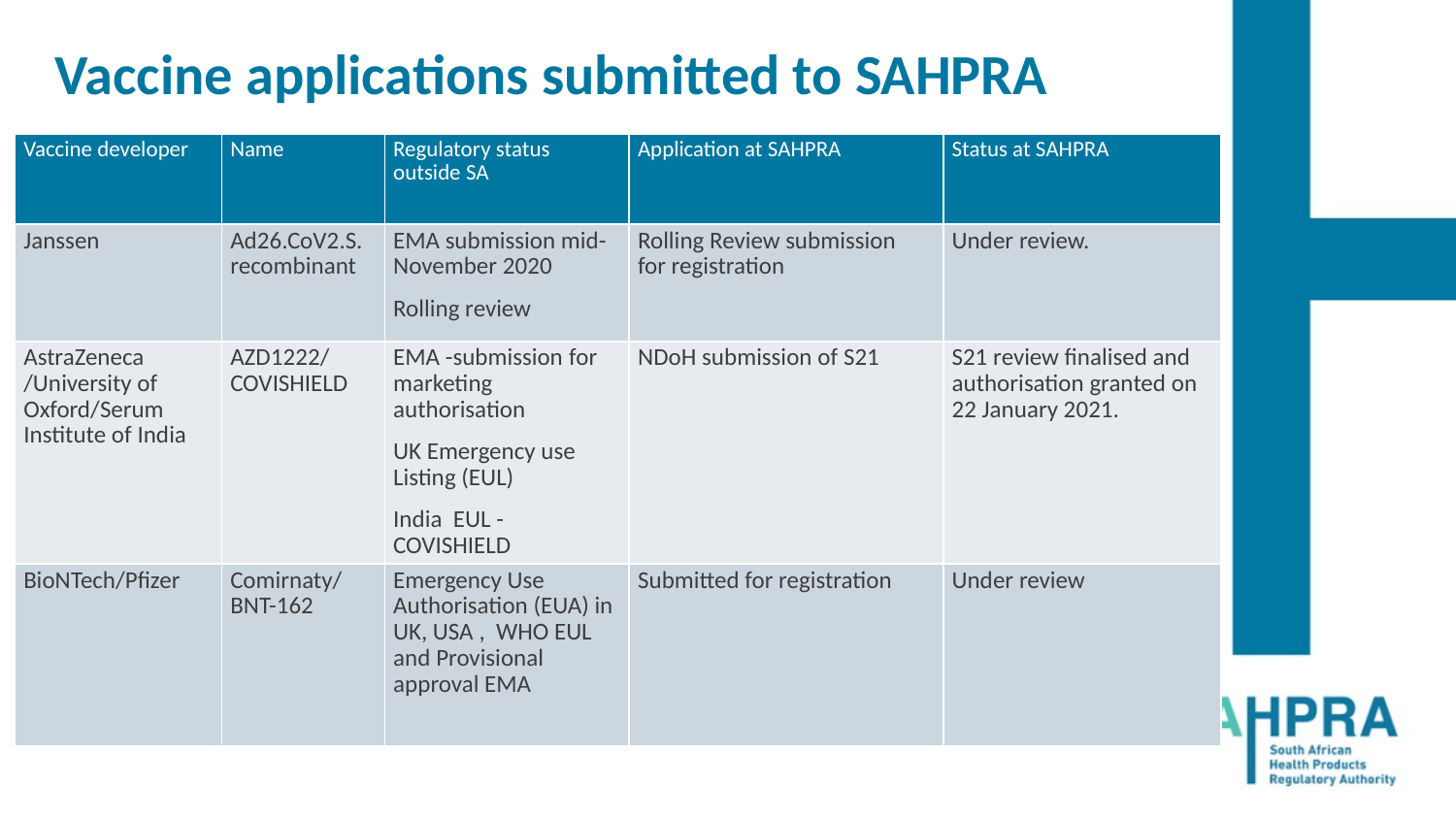

# Vaccine applications submitted to SAHPRA
| Vaccine developer | Name | Regulatory status outside SA | Application at SAHPRA | Status at SAHPRA |
| --- | --- | --- | --- | --- |
| Janssen | Ad26.CoV2.S. recombinant | EMA submission mid-November 2020 Rolling review | Rolling Review submission for registration | Under review. |
| AstraZeneca /University of Oxford/Serum Institute of India | AZD1222/COVISHIELD | EMA -submission for marketing authorisation UK Emergency use Listing (EUL) India EUL - COVISHIELD | NDoH submission of S21 | S21 review finalised and authorisation granted on 22 January 2021. |
| BioNTech/Pfizer | Comirnaty/BNT-162 | Emergency Use Authorisation (EUA) in UK, USA , WHO EUL and Provisional approval EMA | Submitted for registration | Under review |